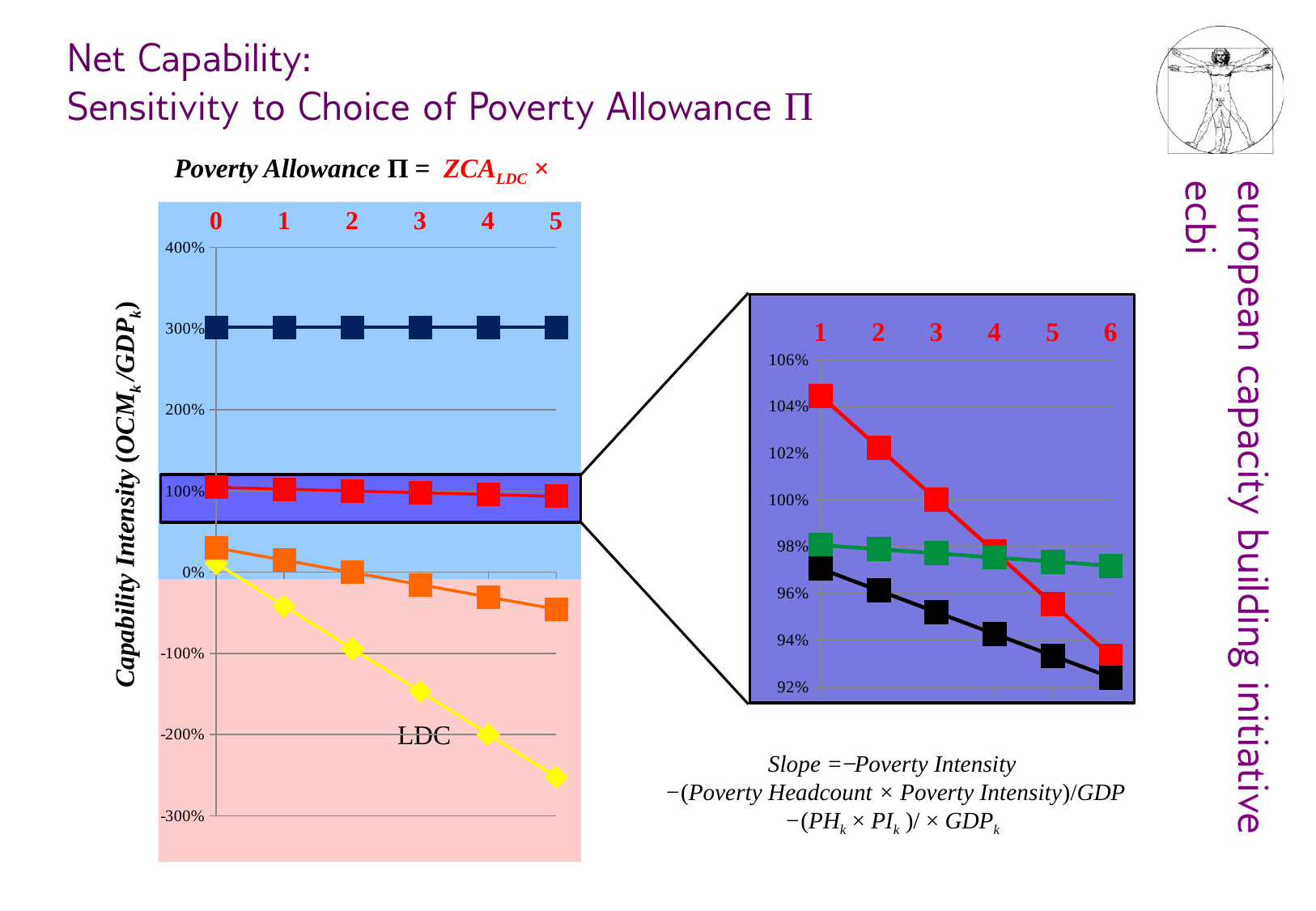

Net Capability:
Sensitivity to Choice of Poverty Allowance Π
 Poverty Allowance Π =  ZCALDC ×

### Chart

| Category | Median LDC | India | China | EU |
|---|---|---|---|---|
| 0 | 0.11045541230700198 | 0.29752373548909977 | 1.0445778087325384 | 3.016023522323525 |
| 1 | -0.4160016279616142 | 0.1468114373696521 | 1.0222889043662693 | 3.016023522323525 |
| 2 | -0.9424586682302303 | -0.003900860749795555 | 1.0 | 3.016023522323525 |
| 3 | -1.468915708498846 | -0.15461315886924323 | 0.977711095633731 | 3.016023522323525 |
| 4 | -1.9953727487674624 | -0.30532545698869085 | 0.9554221912674618 | 3.016023522323525 |
| 5 | -2.5218297890360786 | -0.45603775510813843 | 0.9331332869011928 | 3.016023522323525 |

### Chart

| Category | China | Brazil | South Africa |
|---|---|---|---|
Capability Intensity (OCMk /GDPk)
LDC
Slope = ̶ Poverty Intensity
 −(Poverty Headcount × Poverty Intensity)/GDP
 −(PHk × PIk )/ × GDPk